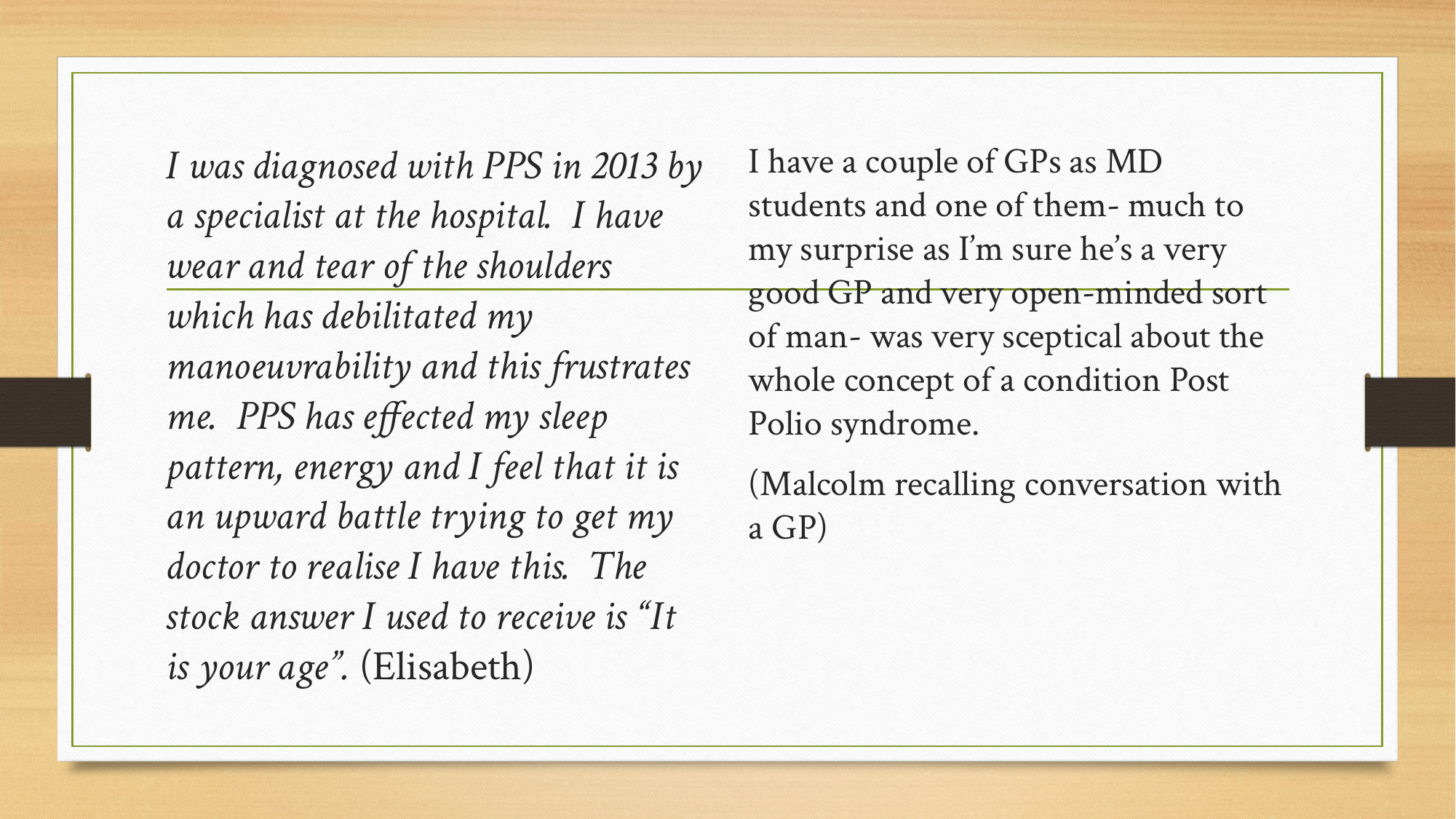

I was diagnosed with PPS in 2013 by a specialist at the hospital.  I have wear and tear of the shoulders which has debilitated my manoeuvrability and this frustrates me.  PPS has effected my sleep pattern, energy and I feel that it is an upward battle trying to get my doctor to realise I have this.  The stock answer I used to receive is “It is your age”. (Elisabeth)

I have a couple of GPs as MD students and one of them- much to my surprise as I’m sure he’s a very good GP and very open-minded sort of man- was very sceptical about the whole concept of a condition Post Polio syndrome.
(Malcolm recalling conversation with a GP)